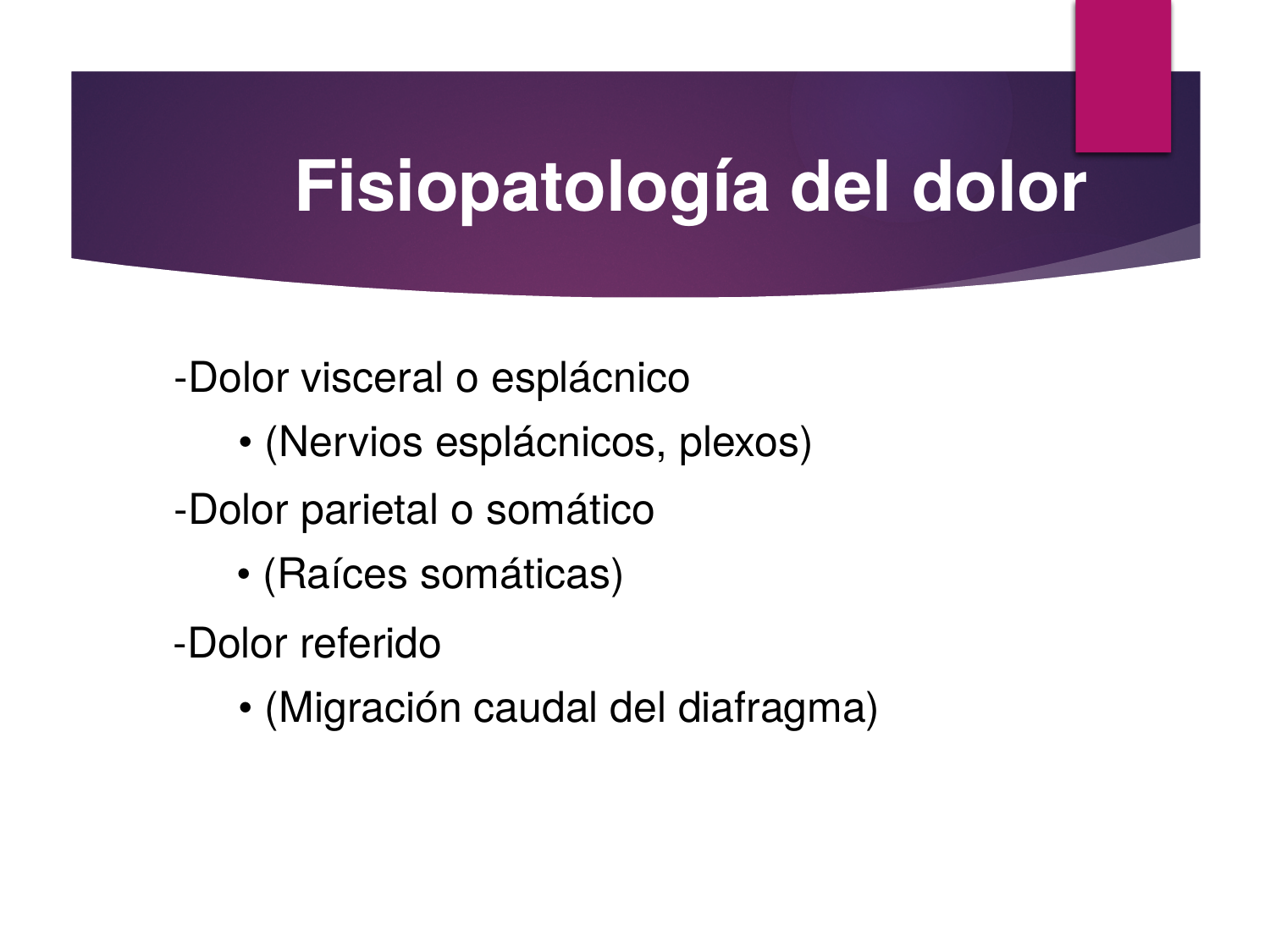

Fisiopatología del dolor

-Dolor visceral o esplácnico

• (Nervios esplácnicos, plexos)

-Dolor parietal o somático

• (Raíces somáticas)

-Dolor referido

• (Migración caudal del diafragma)